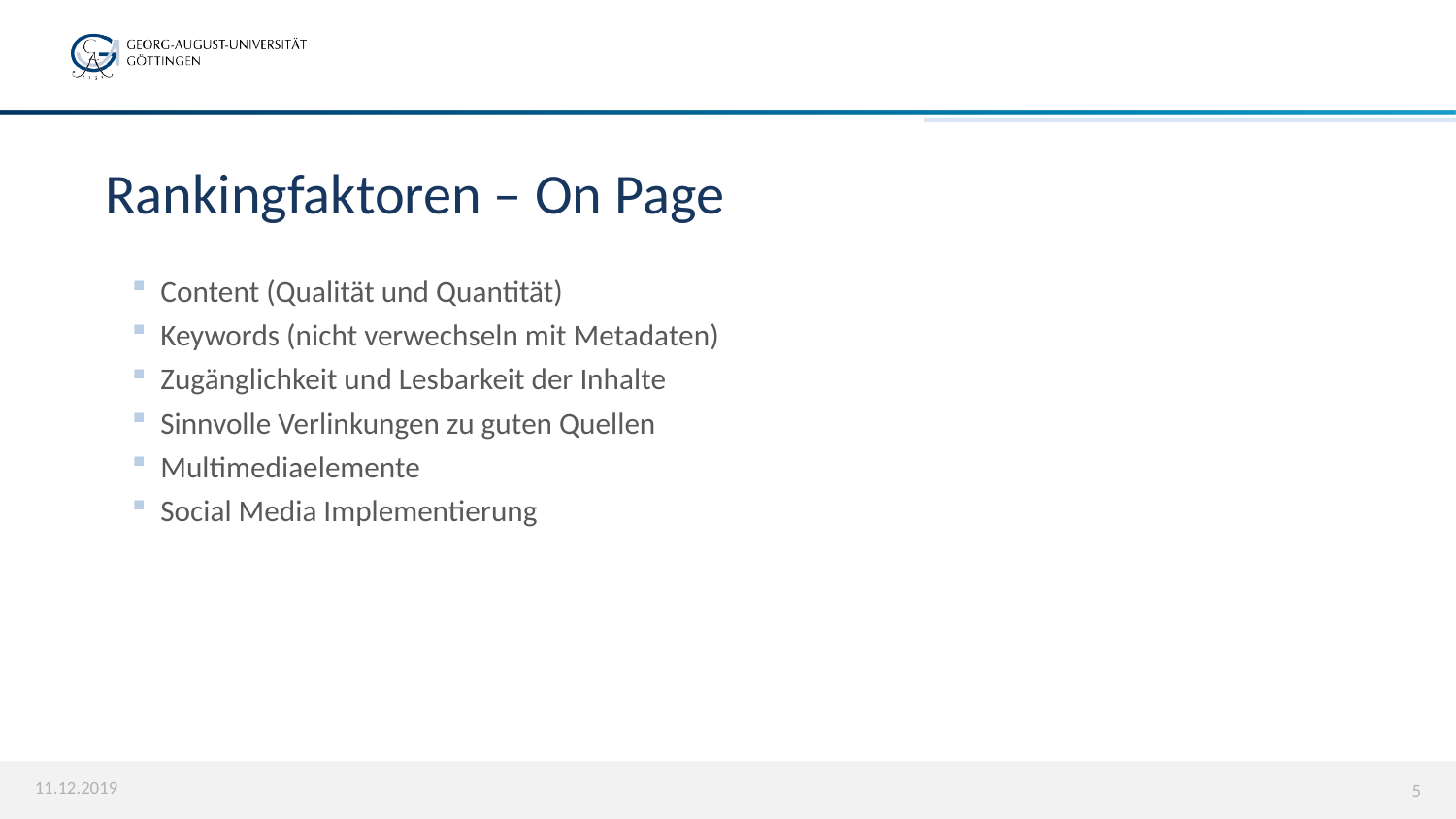

# Rankingfaktoren – On Page
 	Content (Qualität und Quantität)
  	Keywords (nicht verwechseln mit Metadaten)
 	Zugänglichkeit und Lesbarkeit der Inhalte
 	Sinnvolle Verlinkungen zu guten Quellen
 	Multimediaelemente
 	Social Media Implementierung
11.12.2019
5